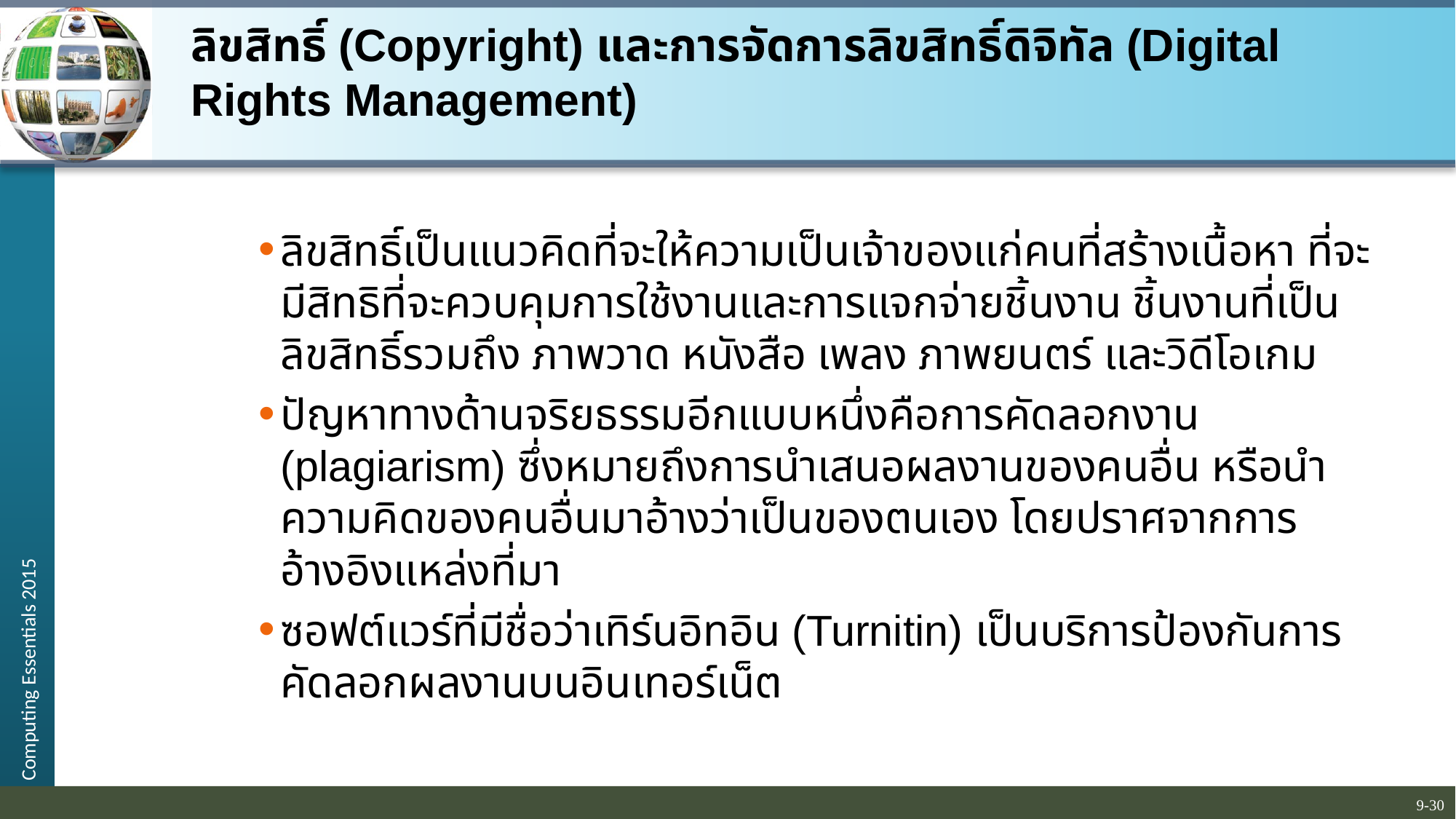

# ลิขสิทธิ์ (Copyright) และการจัดการลิขสิทธิ์ดิจิทัล (Digital Rights Management)
ลิขสิทธิ์เป็นแนวคิดที่จะให้ความเป็นเจ้าของแก่คนที่สร้างเนื้อหา ที่จะมีสิทธิที่จะควบคุมการใช้งานและการแจกจ่ายชิ้นงาน ชิ้นงานที่เป็นลิขสิทธิ์รวมถึง ภาพวาด หนังสือ เพลง ภาพยนตร์ และวิดีโอเกม
ปัญหาทางด้านจริยธรรมอีกแบบหนึ่งคือการคัดลอกงาน (plagiarism) ซึ่งหมายถึงการนำเสนอผลงานของคนอื่น หรือนำความคิดของคนอื่นมาอ้างว่าเป็นของตนเอง โดยปราศจากการอ้างอิงแหล่งที่มา
ซอฟต์แวร์ที่มีชื่อว่าเทิร์นอิทอิน (Turnitin) เป็นบริการป้องกันการคัดลอกผลงานบนอินเทอร์เน็ต